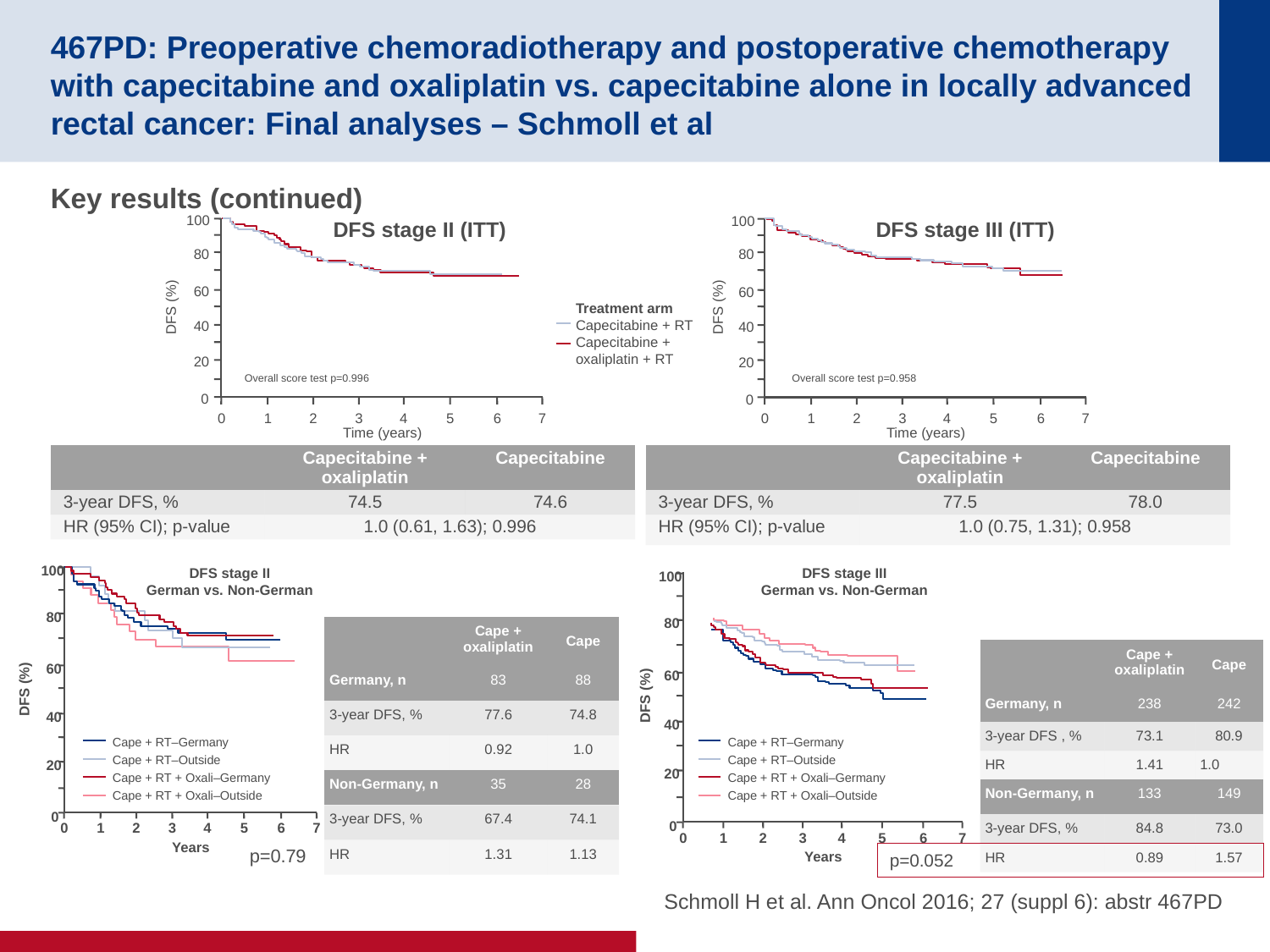

# 467PD: Preoperative chemoradiotherapy and postoperative chemotherapy with capecitabine and oxaliplatin vs. capecitabine alone in locally advanced rectal cancer: Final analyses – Schmoll et al
Key results (continued)
100

80

60

DFS (%)

40

20

0

0
1
2
3
4
5
6
7
Time (years)

100

80

60

DFS (%)

40

20

0

0
1
2
3
4
5
6
7
Time (years)

DFS stage II (ITT)
DFS stage III (ITT)

Treatment arm
Capecitabine + RT
Capecitabine + oxaliplatin + RT
Overall score test p=0.996
Overall score test p=0.958
|  | Capecitabine + oxaliplatin | Capecitabine |
| --- | --- | --- |
| 3-year DFS, % | 74.5 | 74.6 |
| HR (95% CI); p-value | 1.0 (0.61, 1.63); 0.996 |  |
|  | Capecitabine + oxaliplatin | Capecitabine |
| --- | --- | --- |
| 3-year DFS, % | 77.5 | 78.0 |
| HR (95% CI); p-value | 1.0 (0.75, 1.31); 0.958 |  |
100

80

60

DFS (%)

40

20

0

0
1
2
3
4
5
6
7
Years
DFS stage II
German vs. Non-German
DFS stage III
German vs. Non-German
100

80

60

40

20

0

0
1
2
3
4
5
6
7
Years
DFS (%)
|  | Cape + oxaliplatin | Cape |
| --- | --- | --- |
| Germany, n | 83 | 88 |
| 3-year DFS, % | 77.6 | 74.8 |
| HR | 0.92 | 1.0 |
| Non-Germany, n | 35 | 28 |
| 3-year DFS, % | 67.4 | 74.1 |
| HR | 1.31 | 1.13 |

|  | Cape + oxaliplatin | Cape |
| --- | --- | --- |
| Germany, n | 238 | 242 |
| 3-year DFS , % | 73.1 | 80.9 |
| HR | 1.41 | 1.0 |
| Non-Germany, n | 133 | 149 |
| 3-year DFS, % | 84.8 | 73.0 |
| HR | 0.89 | 1.57 |
Cape + RT–Germany
Cape + RT–Outside
Cape + RT + Oxali–Germany
Cape + RT + Oxali–Outside
Cape + RT–Germany
Cape + RT–Outside
Cape + RT + Oxali–Germany
Cape + RT + Oxali–Outside
p=0.79
p=0.052
Schmoll H et al. Ann Oncol 2016; 27 (suppl 6): abstr 467PD